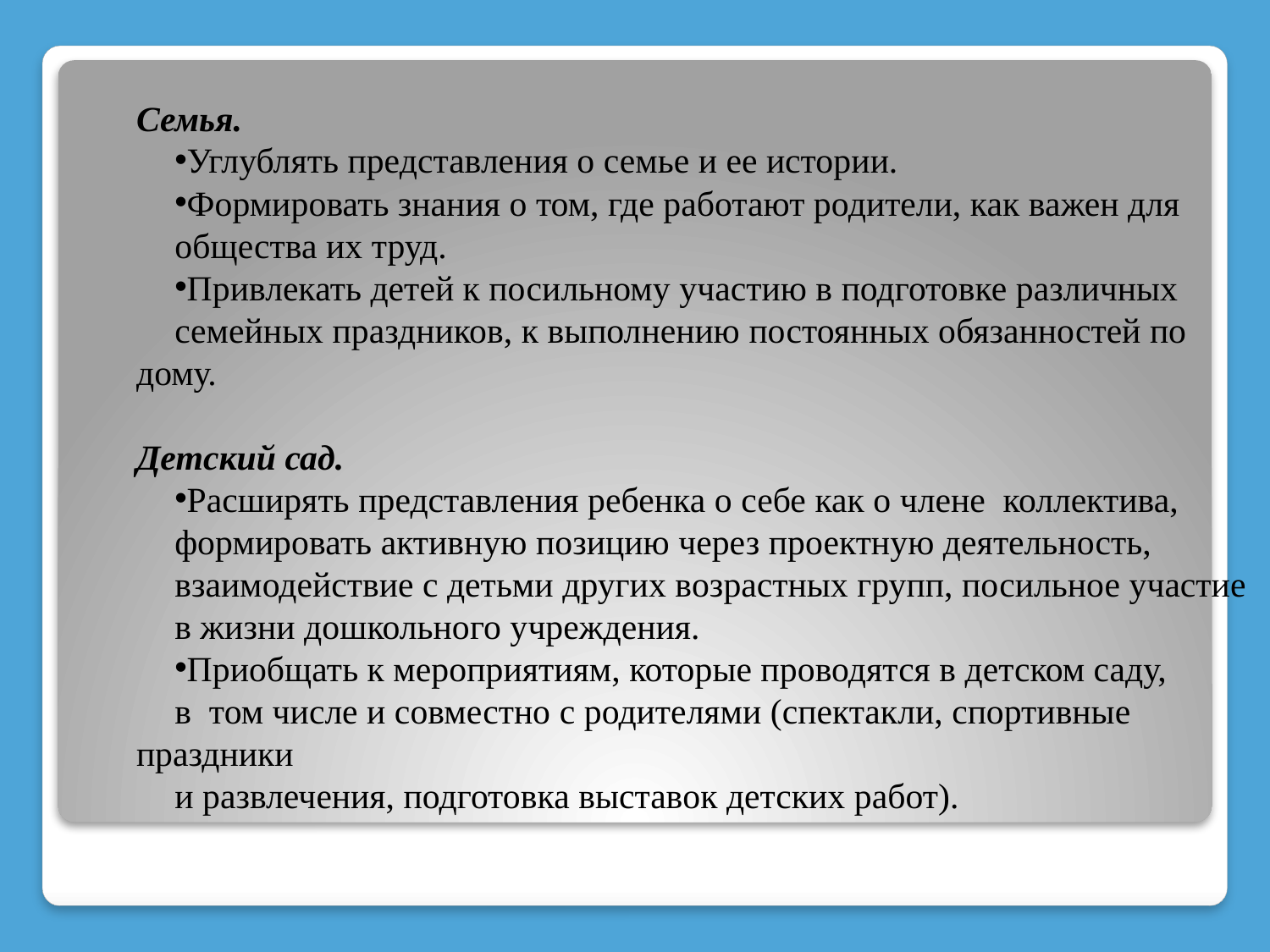

Семья.
Углублять представления о семье и ее истории.
Формировать знания о том, где работают родители, как важен для
общества их труд.
Привлекать детей к посильному участию в подготовке различных
семейных праздников, к выполнению постоянных обязанностей по дому.

Детский сад.
Расширять представления ребенка о себе как о члене  коллектива,
формировать активную позицию через проектную деятельность,
взаимодействие с детьми других возрастных групп, посильное участие
в жизни дошкольного учреждения.
Приобщать к мероприятиям, которые проводятся в детском саду,
в  том числе и совместно с родителями (спектакли, спортивные праздники
и развлечения, подготовка выставок детских работ).